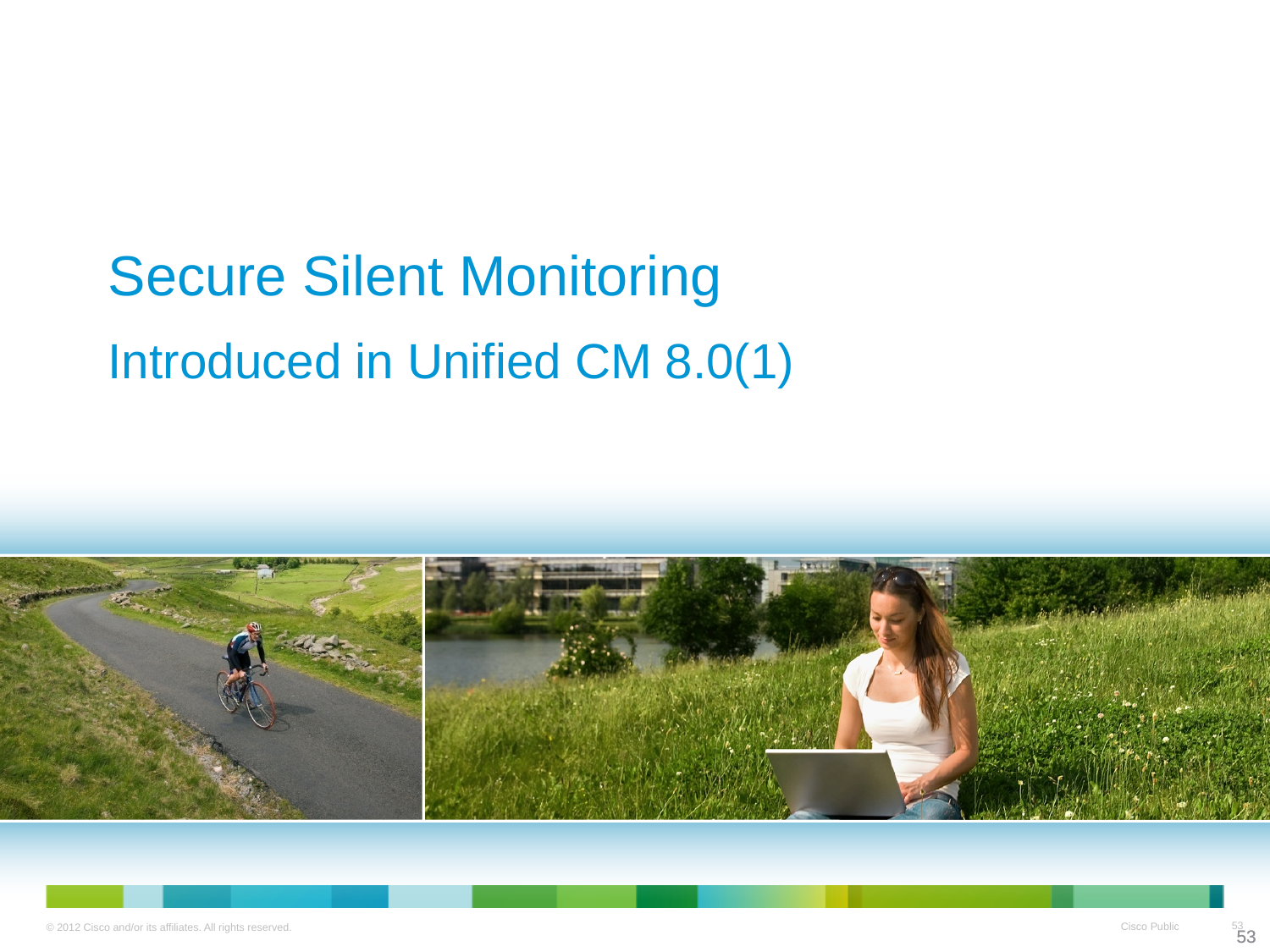

Secure Silent Monitoring
Introduced in Unified CM 8.0(1)